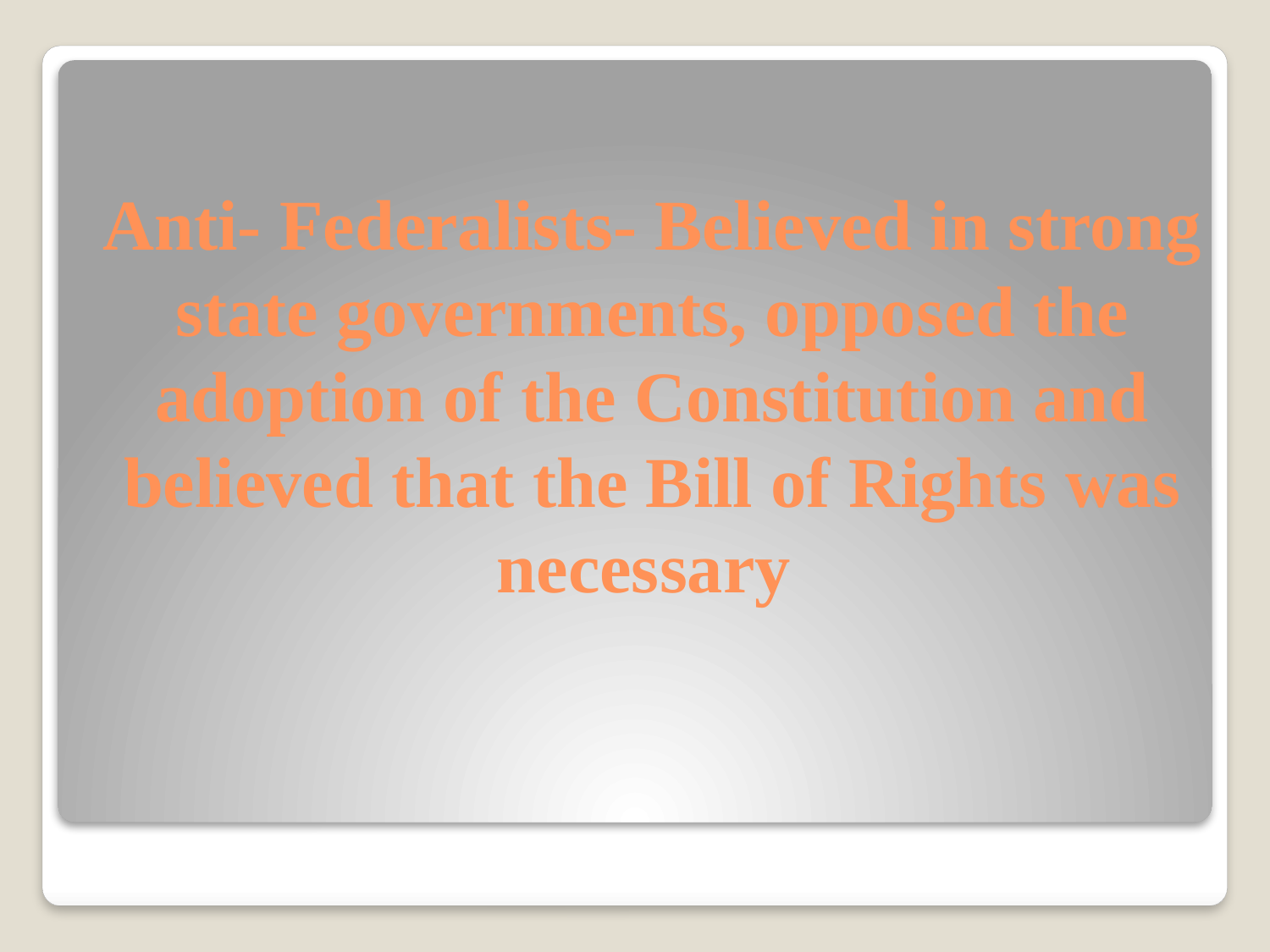

# Anti- Federalists- Believed in strong state governments, opposed the adoption of the Constitution and believed that the Bill of Rights was necessary